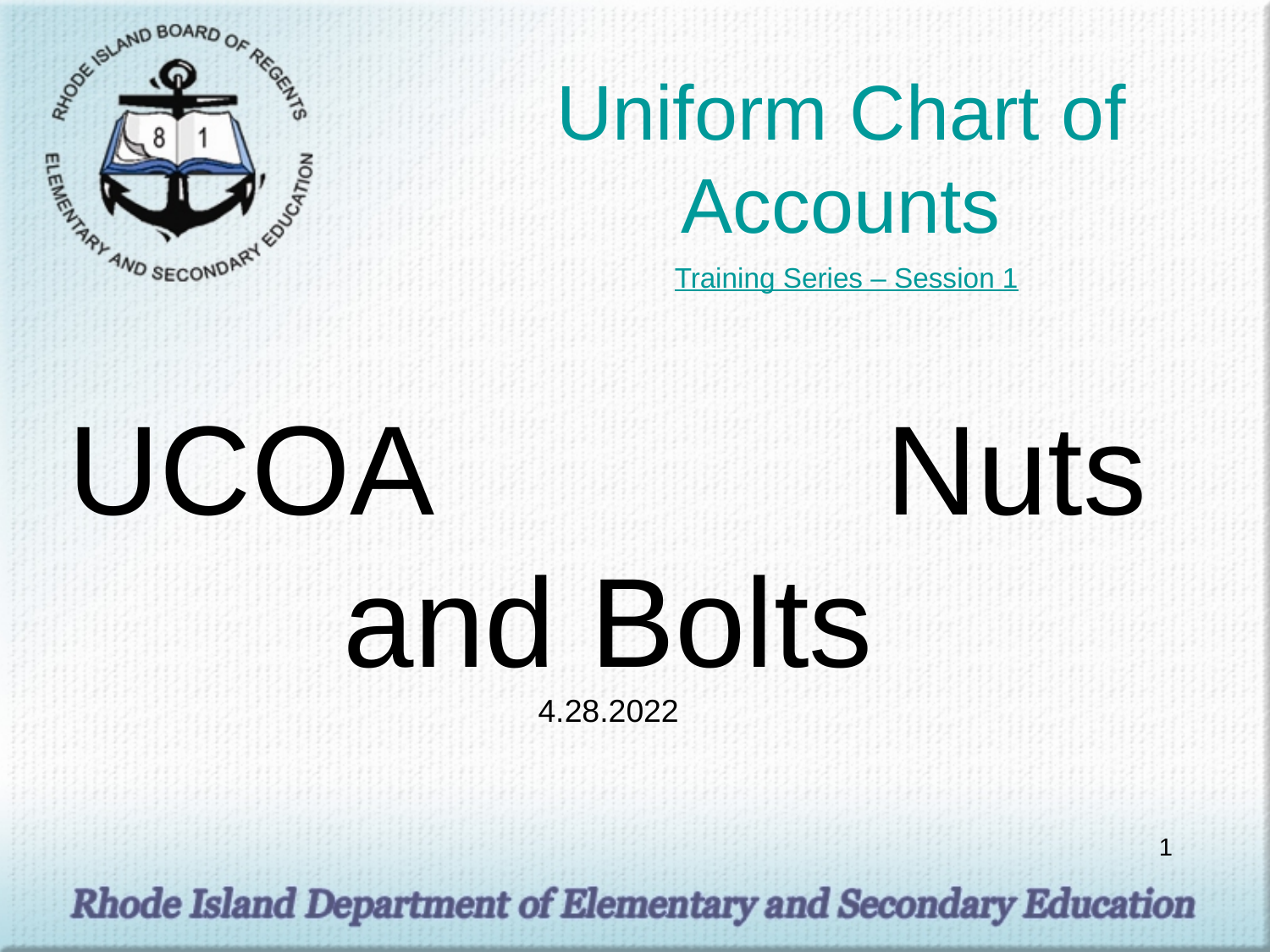

# Uniform Chart of Accounts
Training Series – Session 1
UCOA             Nuts and Bolts
4.28.2022
1